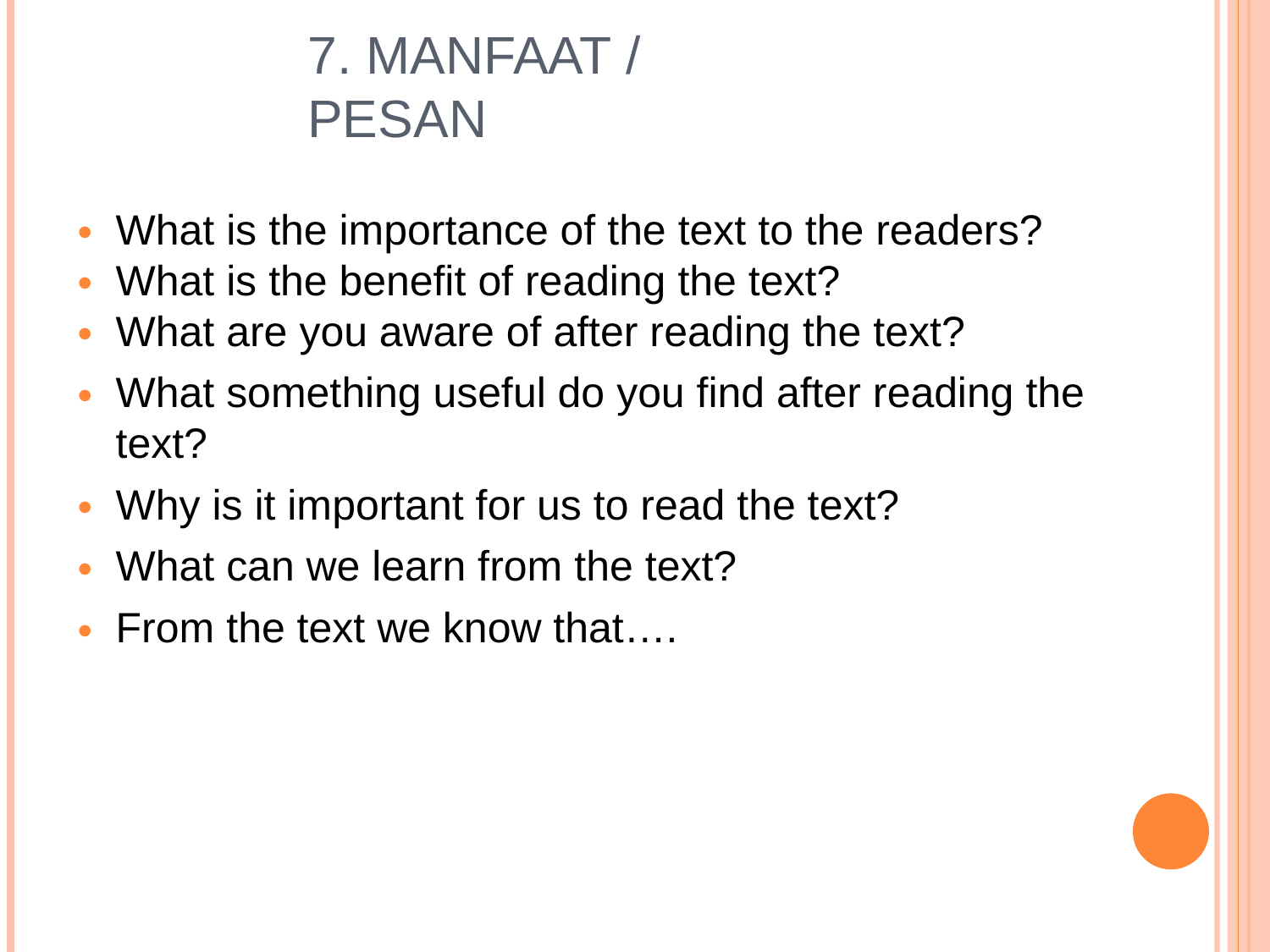

# 7. Manfaat / pesan
What is the importance of the text to the readers?
What is the benefit of reading the text?
What are you aware of after reading the text?
What something useful do you find after reading the text?
Why is it important for us to read the text?
What can we learn from the text?
From the text we know that….